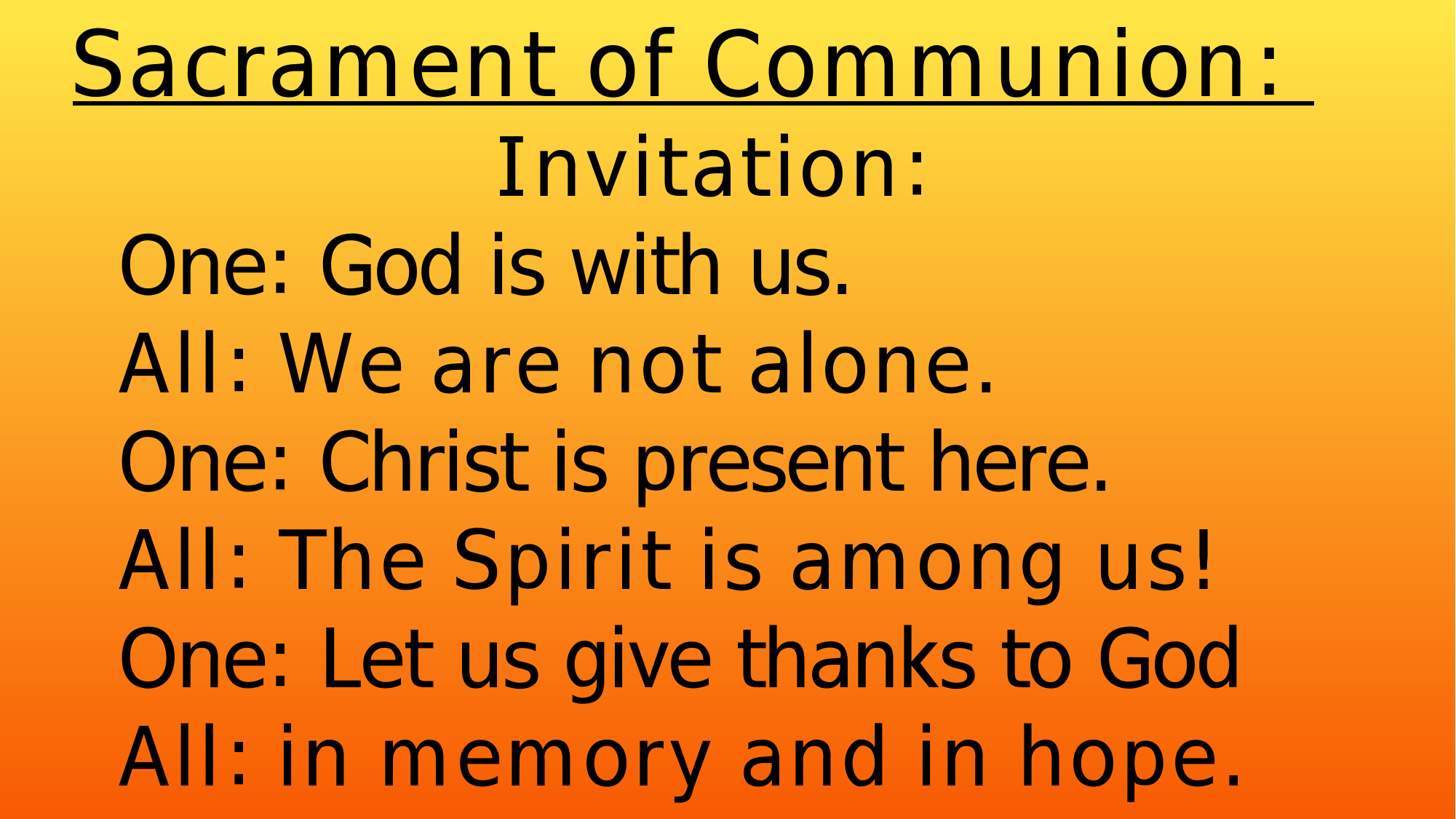

Sacrament of Communion: 	Invitation:
	One: God is with us.
	All: We are not alone.
	One: Christ is present here.
	All: The Spirit is among us!
	One: Let us give thanks to God
	All: in memory and in hope.